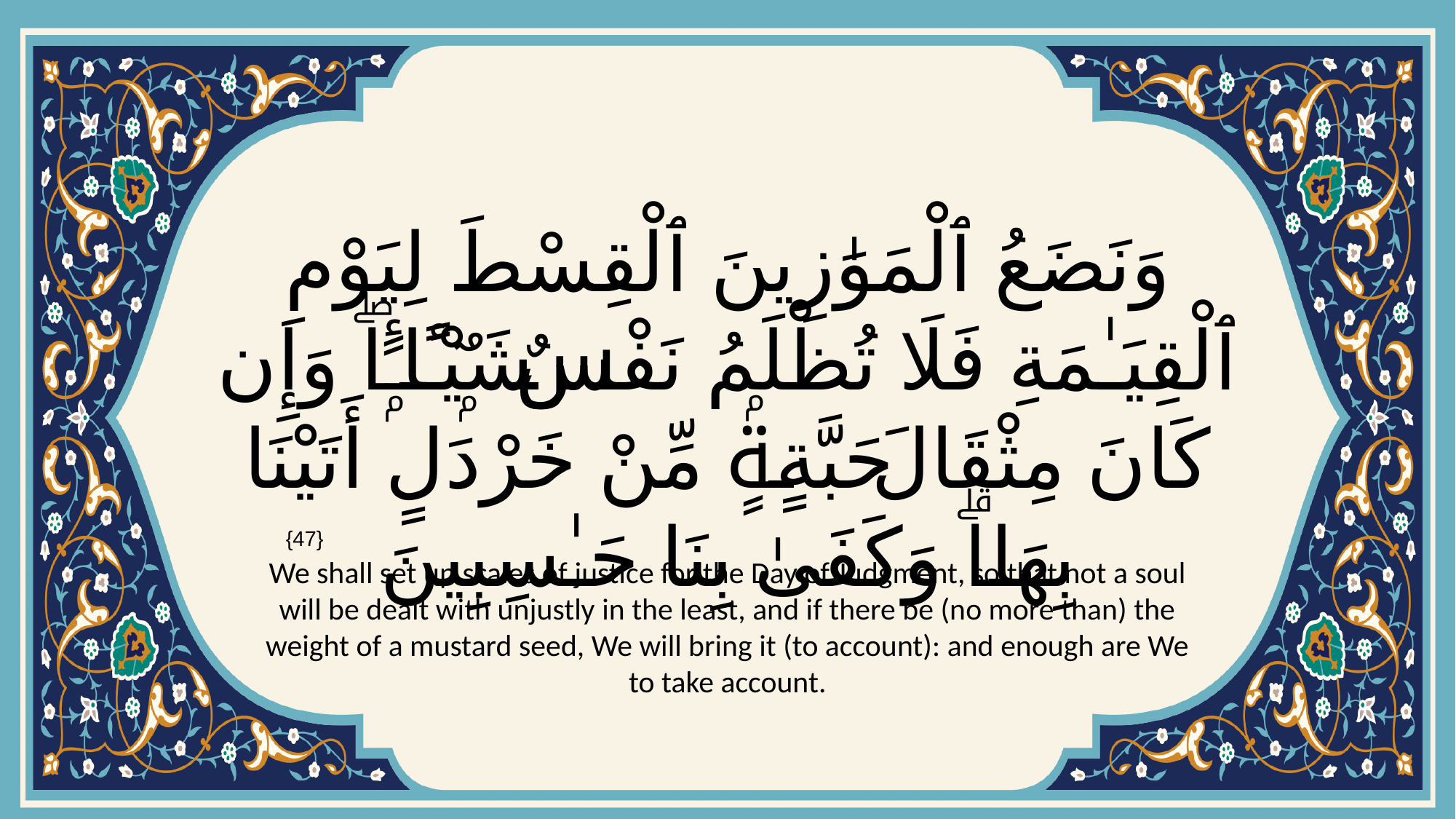

# وَنَضَعُ ٱلْمَوَٰزِينَ ٱلْقِسْطَ لِيَوْمِ ٱلْقِيَـٰمَةِ فَلَا تُظْلَمُ نَفْسٌۭ شَيْـًۭٔاۖ وَإِن كَانَ مِثْقَالَ حَبَّةٍۢ مِّنْ خَرْدَلٍ أَتَيْنَا بِهَاۗ وَكَفَىٰ بِنَا حَـٰسِبِينَ
{47}
We shall set up scales of justice for the Day of Judgment, so that not a soul will be dealt with unjustly in the least, and if there be (no more than) the weight of a mustard seed, We will bring it (to account): and enough are We to take account.